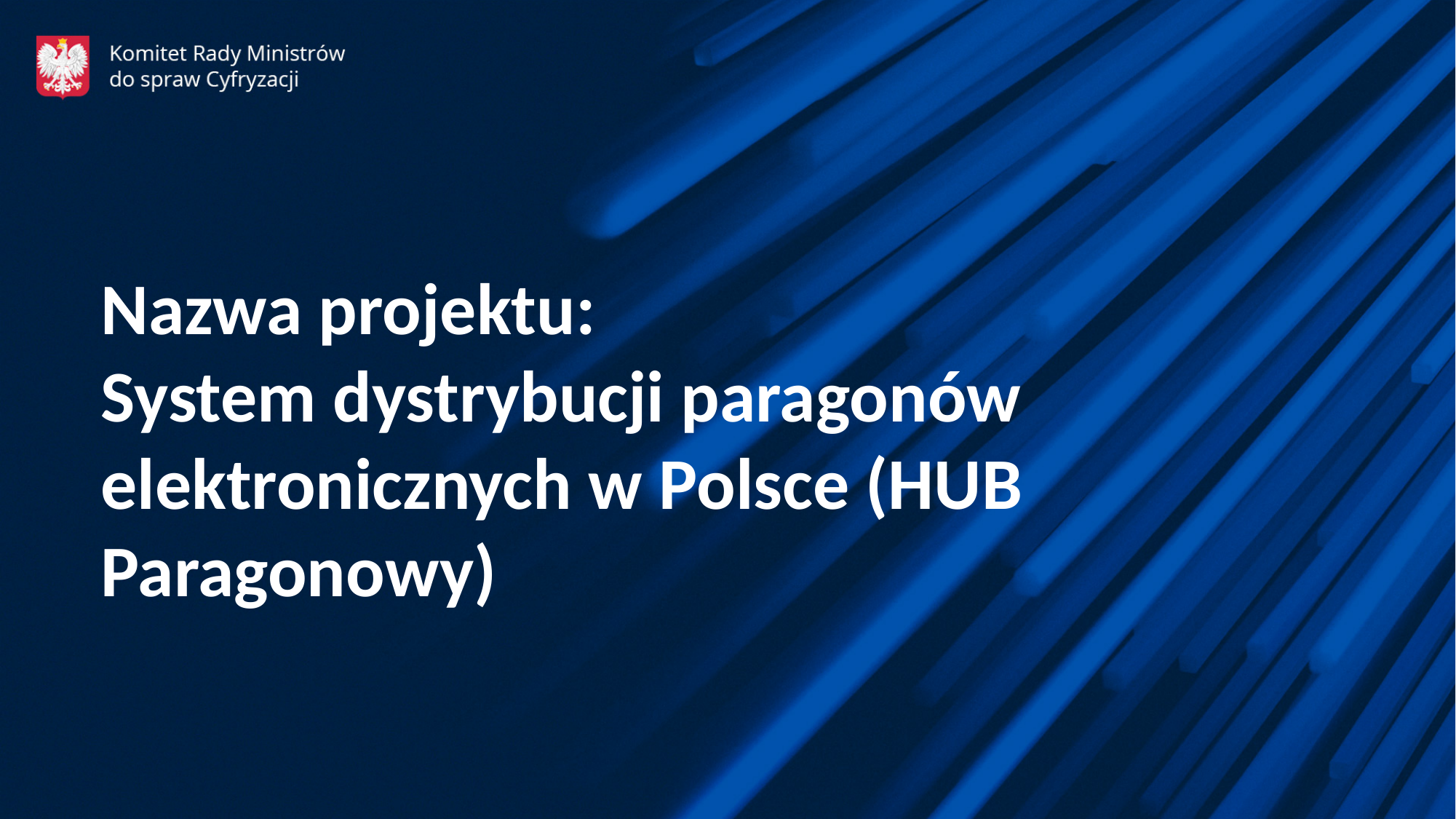

Nazwa projektu:
System dystrybucji paragonów elektronicznych w Polsce (HUB Paragonowy)